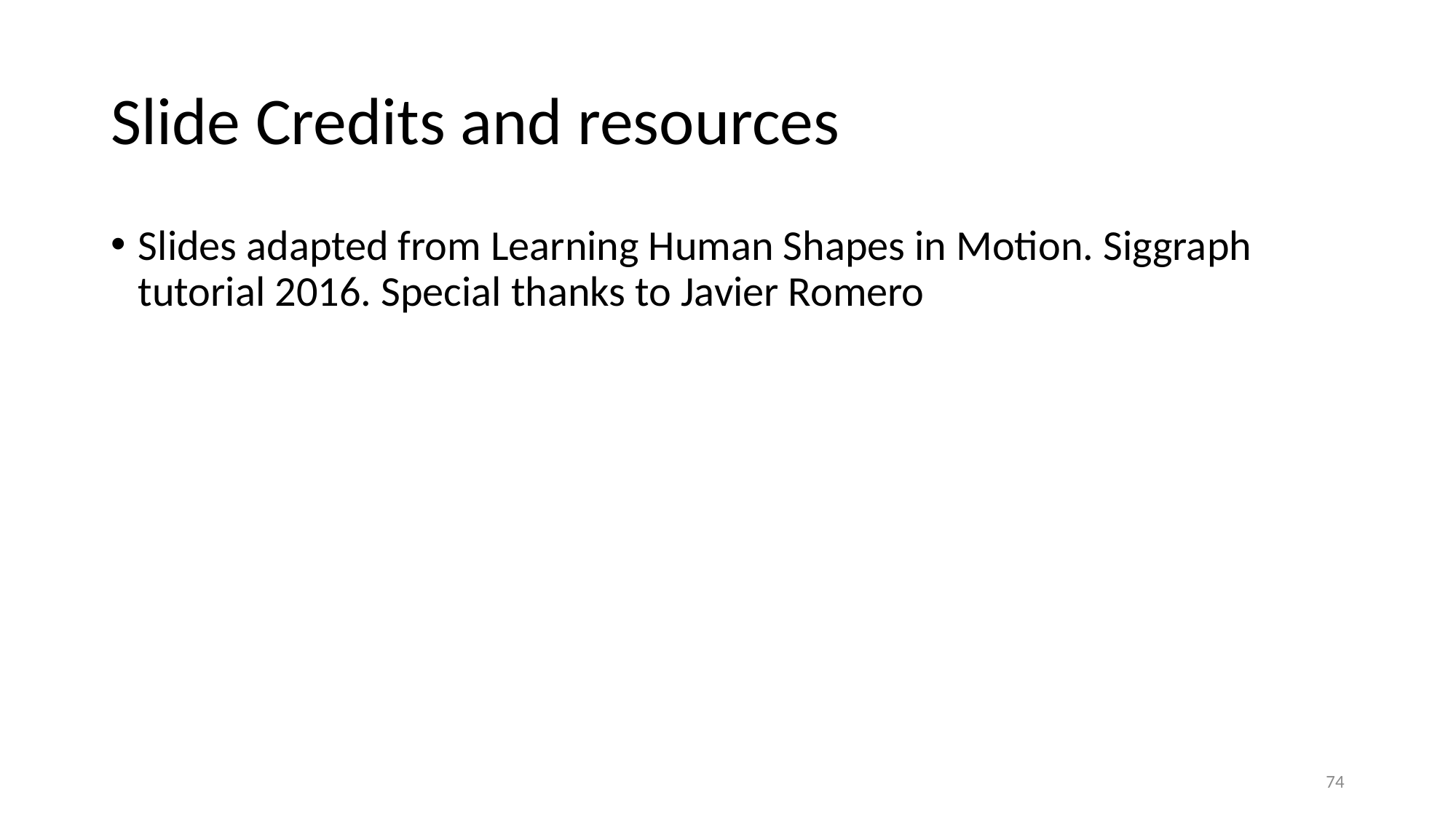

# Slide Credits and resources
Slides adapted from Learning Human Shapes in Motion. Siggraph tutorial 2016. Special thanks to Javier Romero

74